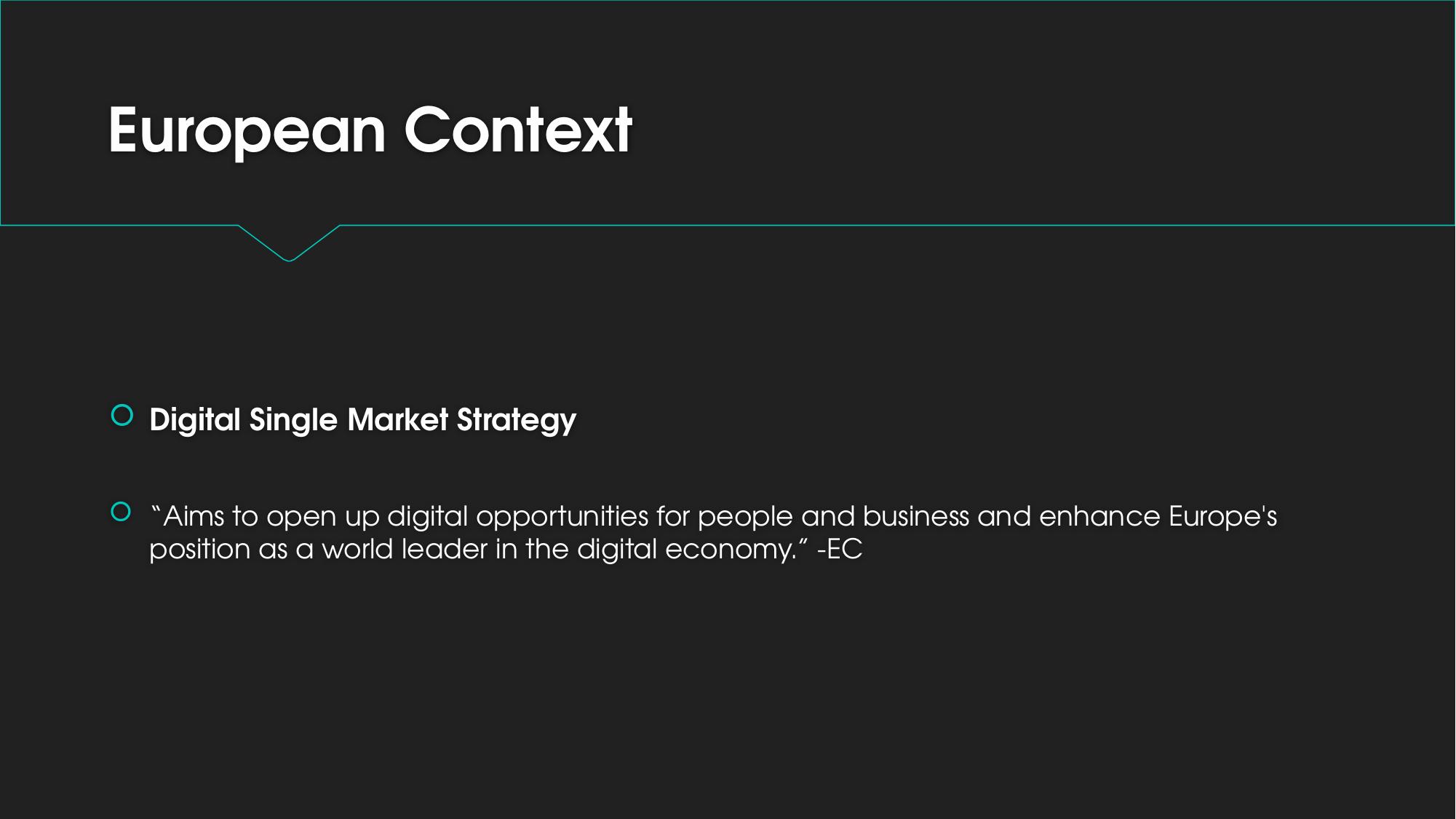

# European Context
Digital Single Market Strategy

“Aims to open up digital opportunities for people and business and enhance Europe's position as a world leader in the digital economy.” -EC